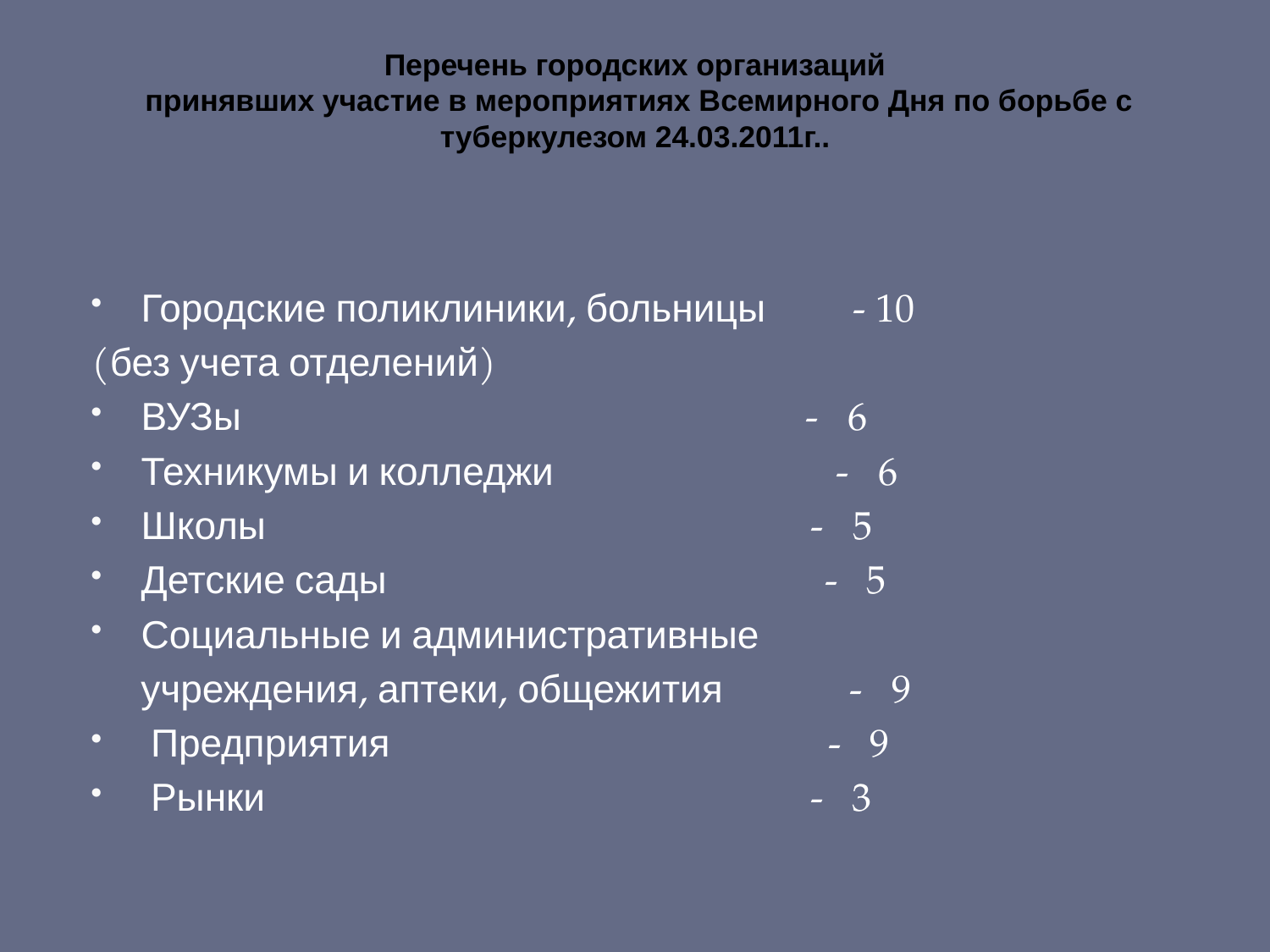

# Перечень городских организаций принявших участие в мероприятиях Всемирного Дня по борьбе с туберкулезом 24.03.2011г..

Городские поликлиники, больницы         - 10
(без учета отделений)
ВУЗы                                                          -   6
Техникумы и колледжи                             -   6
Школы                                                        -   5
Детские сады                                             -   5
Социальные и административные
     учреждения, аптеки, общежития             -   9
 Предприятия                                             -   9
 Рынки                                                        -   3